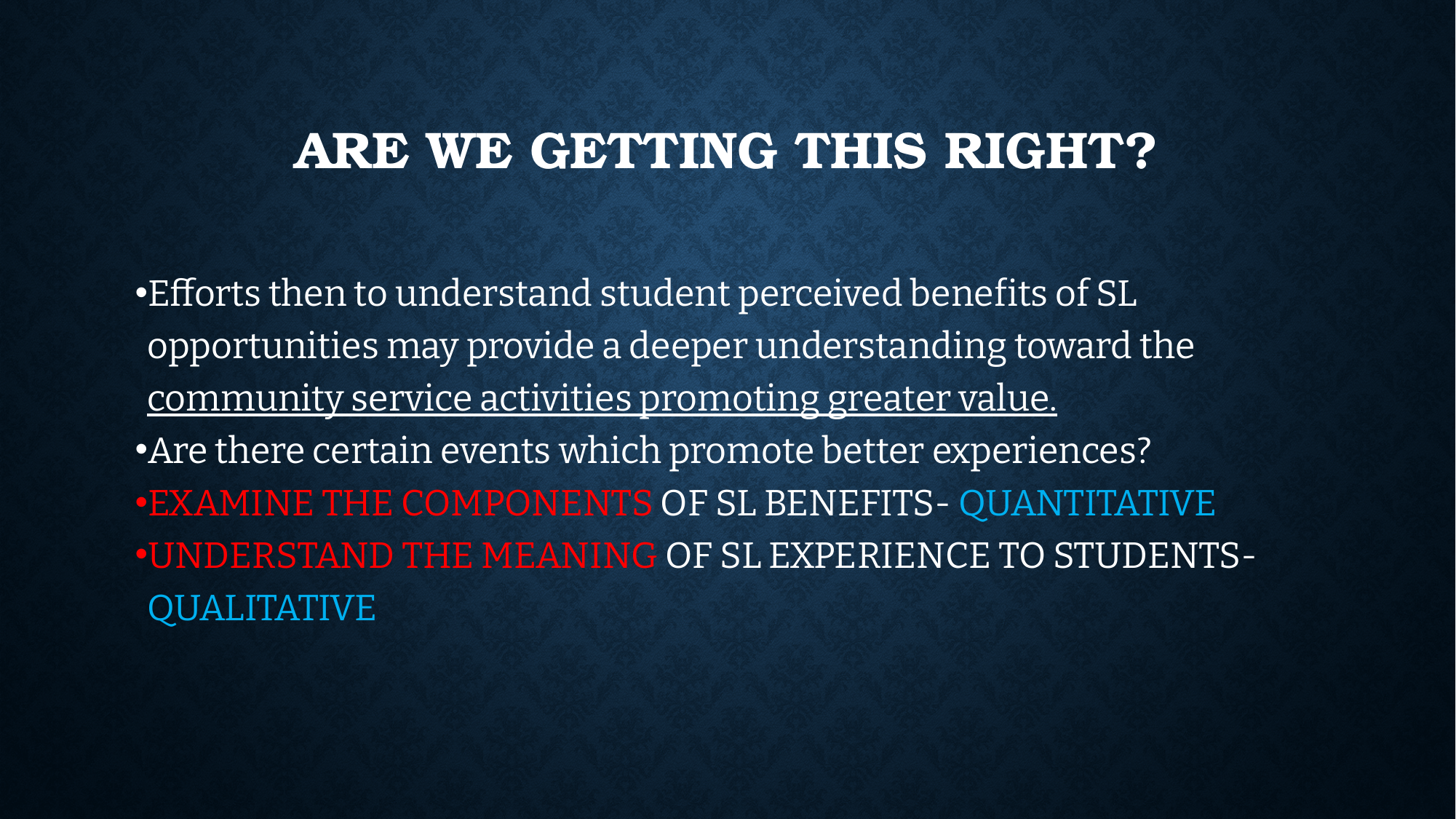

# ARE WE GETTING THIS RIGHT?
Efforts then to understand student perceived benefits of SL opportunities may provide a deeper understanding toward the community service activities promoting greater value.
Are there certain events which promote better experiences?
EXAMINE THE COMPONENTS OF SL BENEFITS- QUANTITATIVE
UNDERSTAND THE MEANING OF SL EXPERIENCE TO STUDENTS- QUALITATIVE